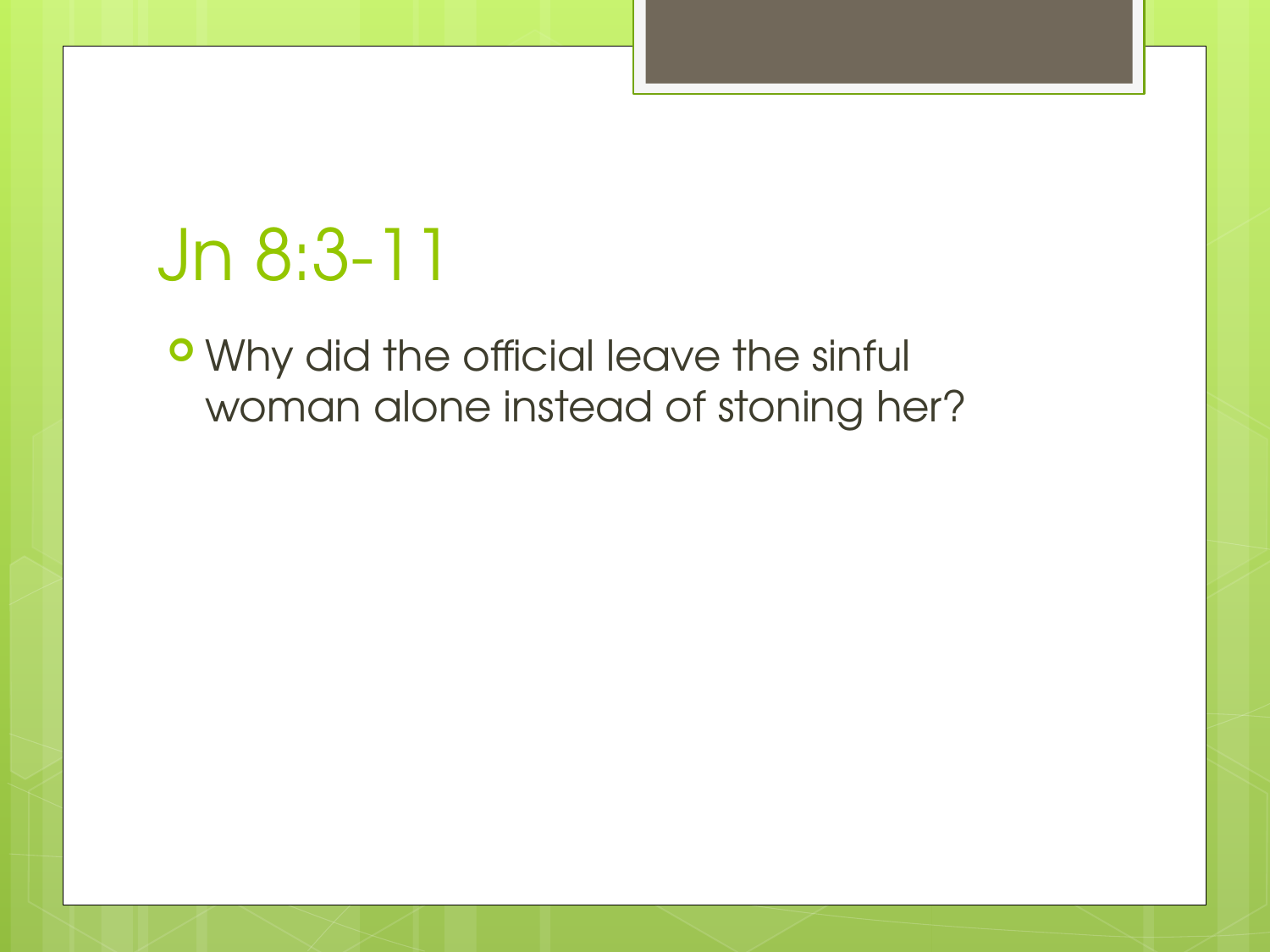

# Jn 8:3-11
Why did the official leave the sinful woman alone instead of stoning her?